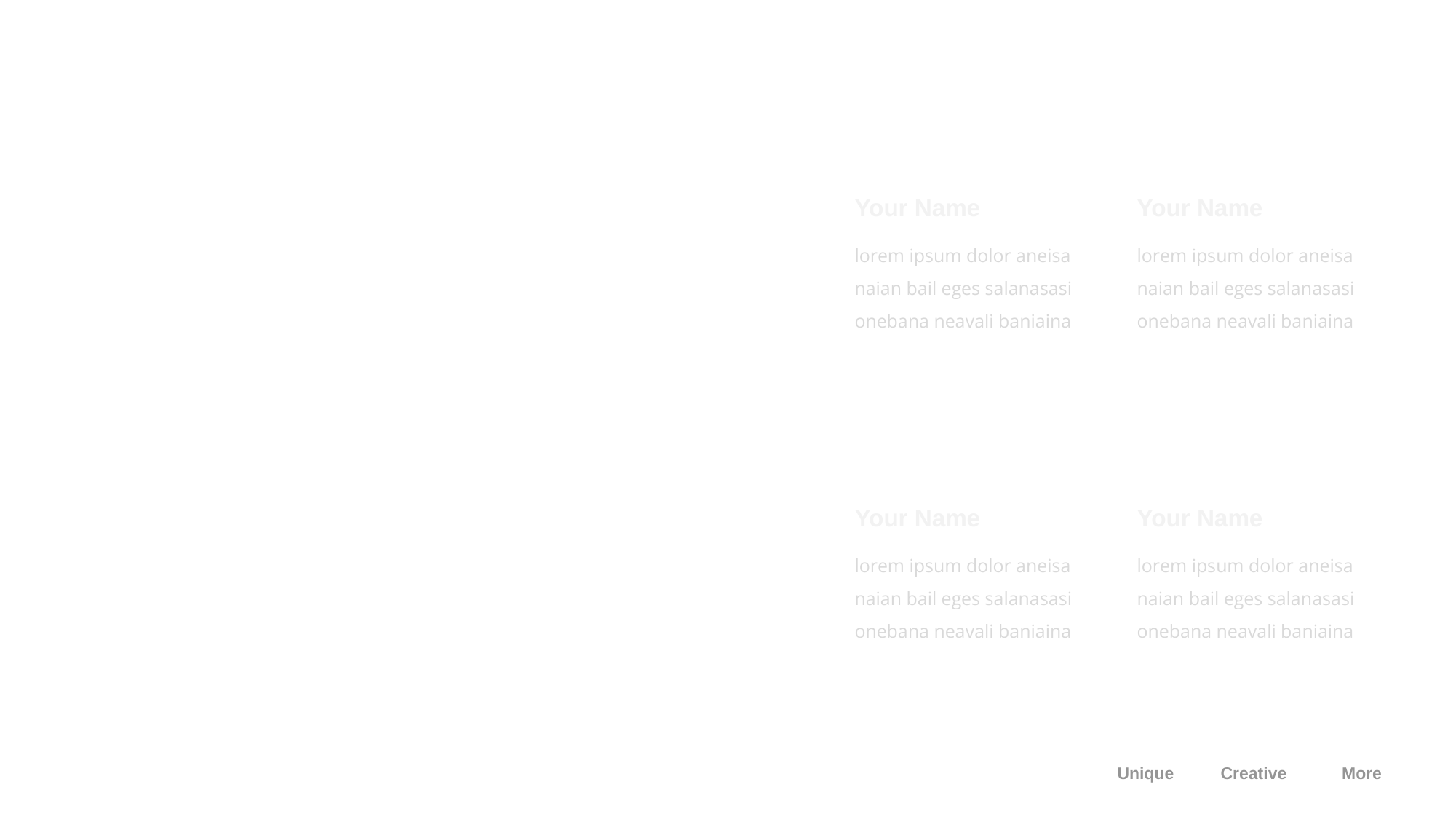

Your Name
lorem ipsum dolor aneisa naian bail eges salanasasi
onebana neavali baniaina
Your Name
lorem ipsum dolor aneisa naian bail eges salanasasi
onebana neavali baniaina

Your Name
lorem ipsum dolor aneisa naian bail eges salanasasi
onebana neavali baniaina
Your Name
lorem ipsum dolor aneisa naian bail eges salanasasi
onebana neavali baniaina
More
Unique
Creative